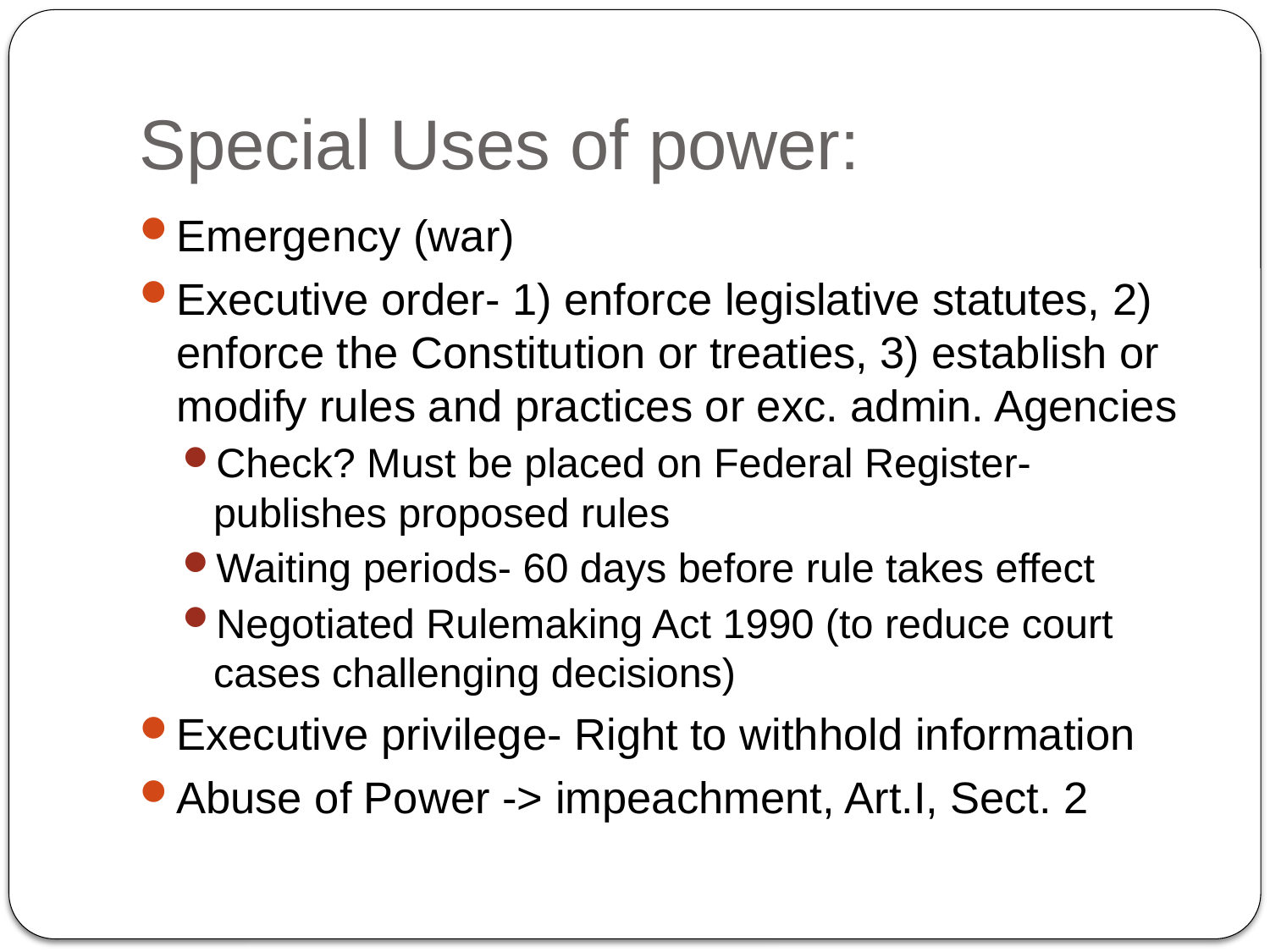

# Special Uses of power:
Emergency (war)
Executive order- 1) enforce legislative statutes, 2) enforce the Constitution or treaties, 3) establish or modify rules and practices or exc. admin. Agencies
Check? Must be placed on Federal Register- publishes proposed rules
Waiting periods- 60 days before rule takes effect
Negotiated Rulemaking Act 1990 (to reduce court cases challenging decisions)
Executive privilege- Right to withhold information
Abuse of Power -> impeachment, Art.I, Sect. 2